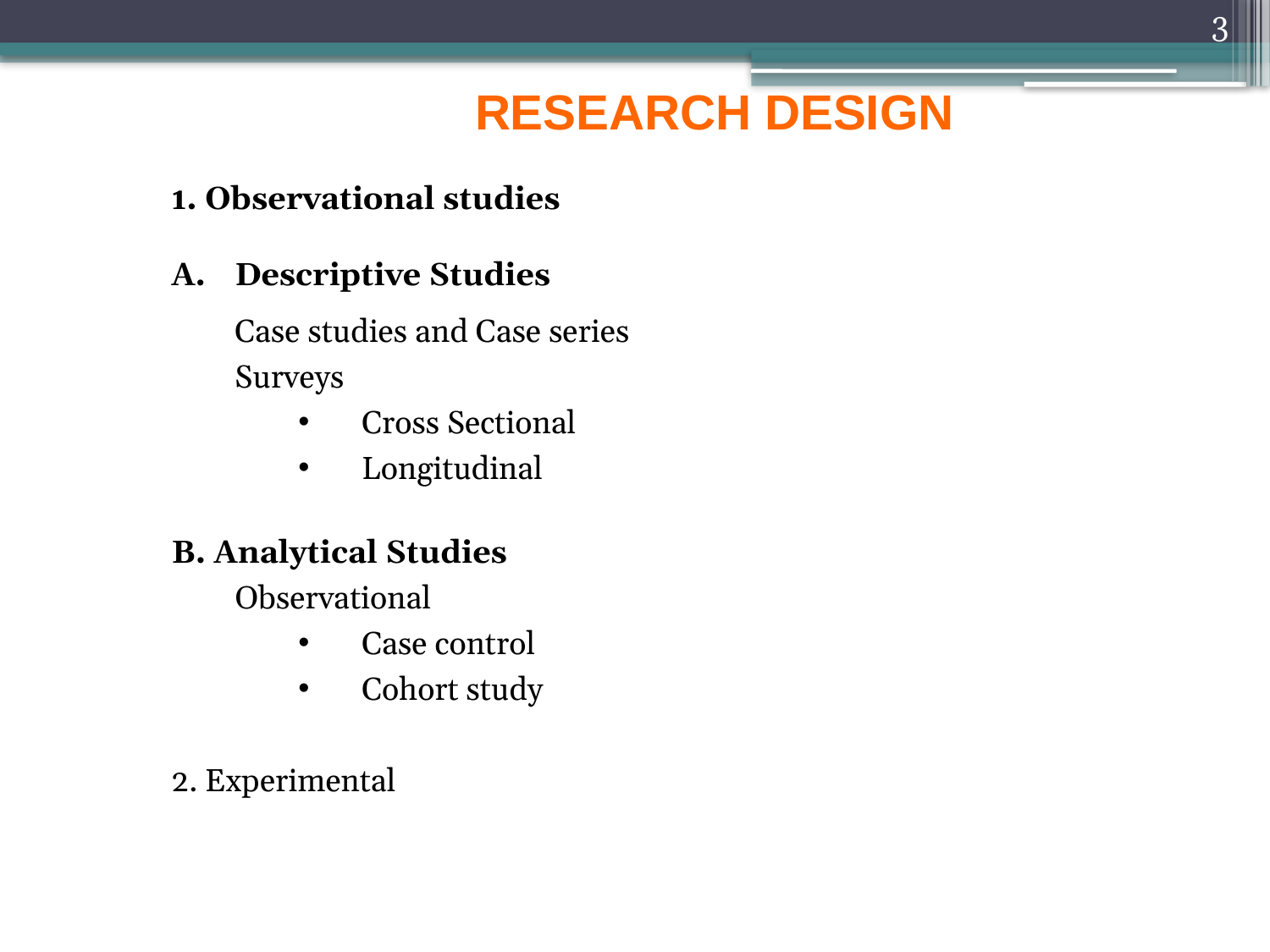

3
RESEARCH DESIGN

1. Observational studies

Descriptive Studies

	Case studies and Case series
	Surveys
Cross Sectional
Longitudinal

B. Analytical Studies
	Observational
Case control
Cohort study

2. Experimental